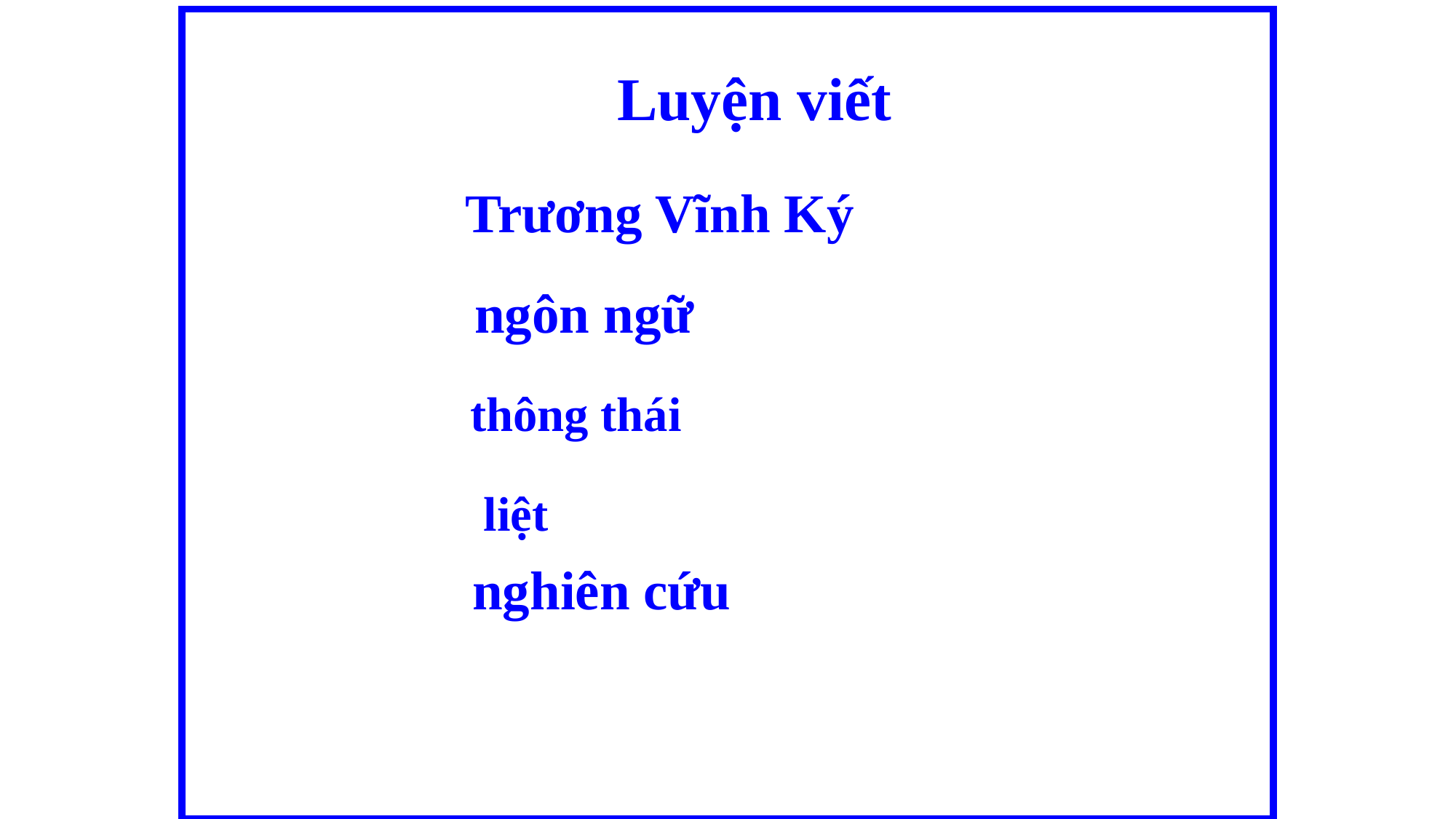

Luyện viết
Trương Vĩnh Ký
ngôn ngữ
thông thái
liệt
nghiên cứu